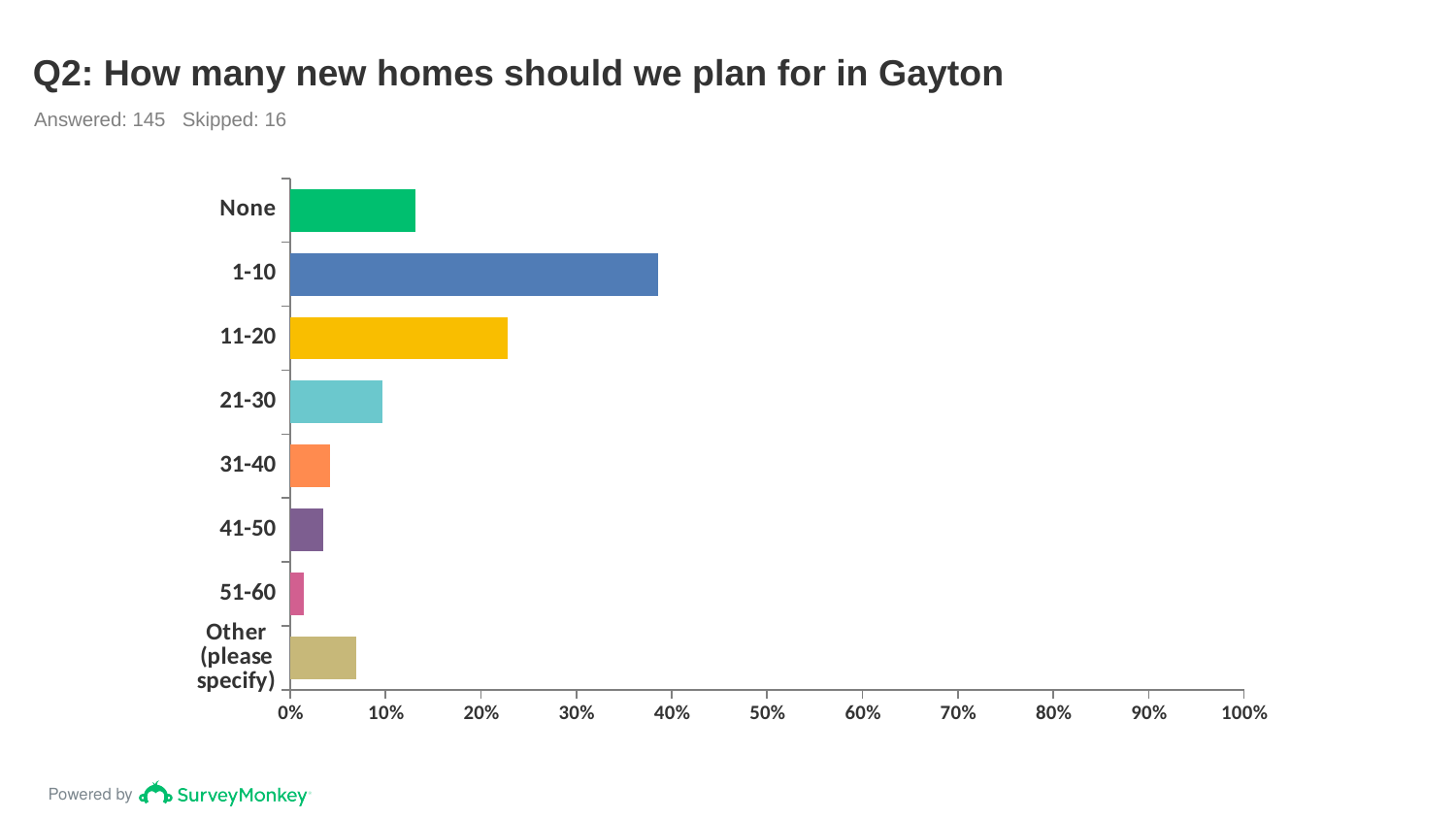

# Q2: How many new homes should we plan for in Gayton
Answered: 145   Skipped: 16

### Chart

| Category |   |
|---|---|
| None | 0.131 |
| 1-10 | 0.3862 |
| 11-20 | 0.2276 |
| 21-30 | 0.0966 |
| 31-40 | 0.0414 |
| 41-50 | 0.0345 |
| 51-60 | 0.0138 |
| Other (please specify) | 0.069 |